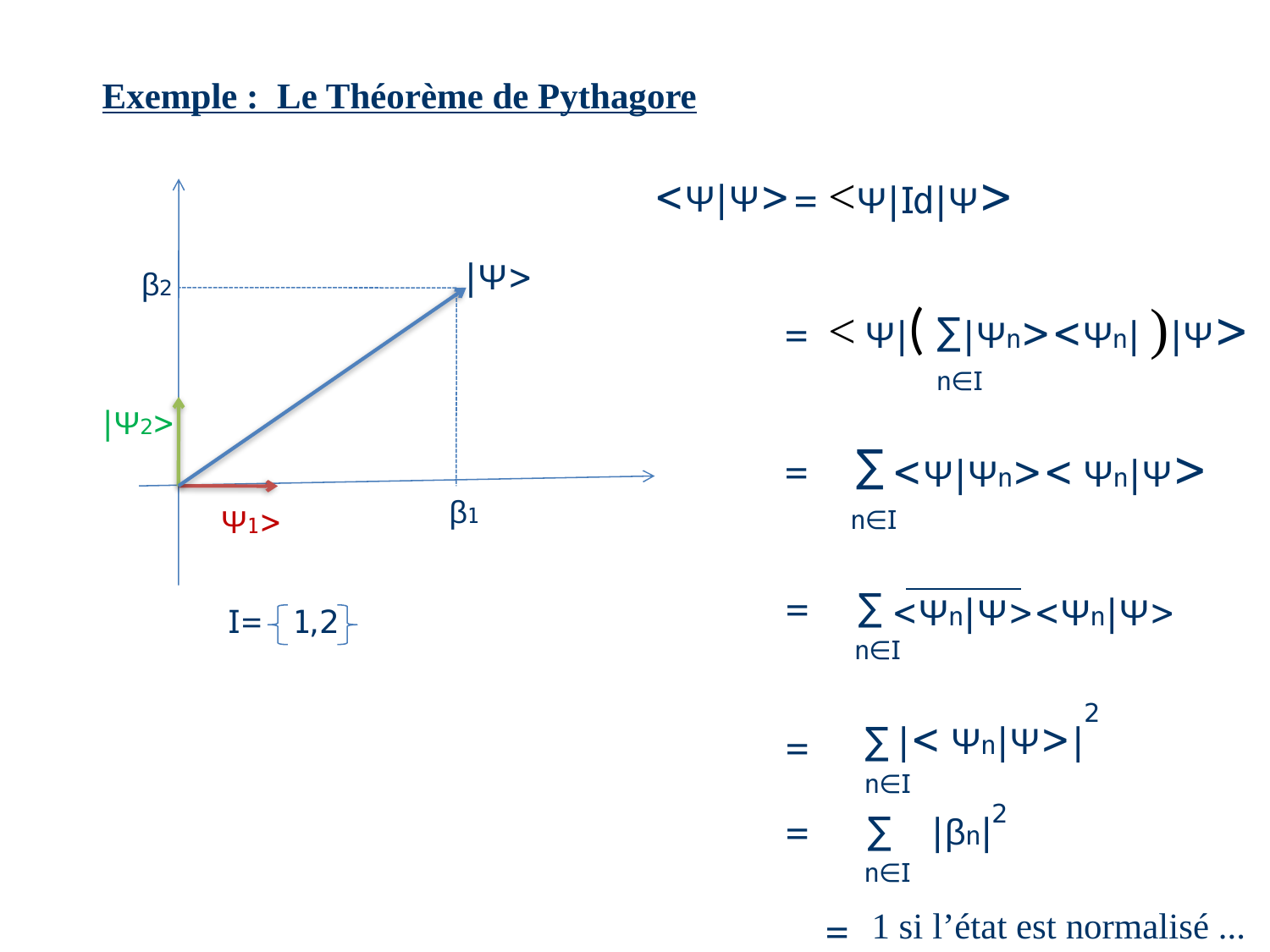

Exemple :  Le Théorème de Pythagore
<Ψ|Ψ>
= <Ψ|Id|Ψ>
|Ψ>
β2
	( ∑|Ψn><Ψn| )|Ψ>
	    n∈I

<Ψ|Ψn>< Ψn|Ψ>
=  < Ψ|

=    ∑
	    n∈I
|Ψ2>
β1
Ψ1>
∑

=
<Ψn|Ψ>
<Ψn|Ψ>

I=   1,2
n∈I
2
∑
|< Ψn|Ψ>|
=
n∈I
∑
2
|βn|
=
n∈I
1 si l’état est normalisé ...
=